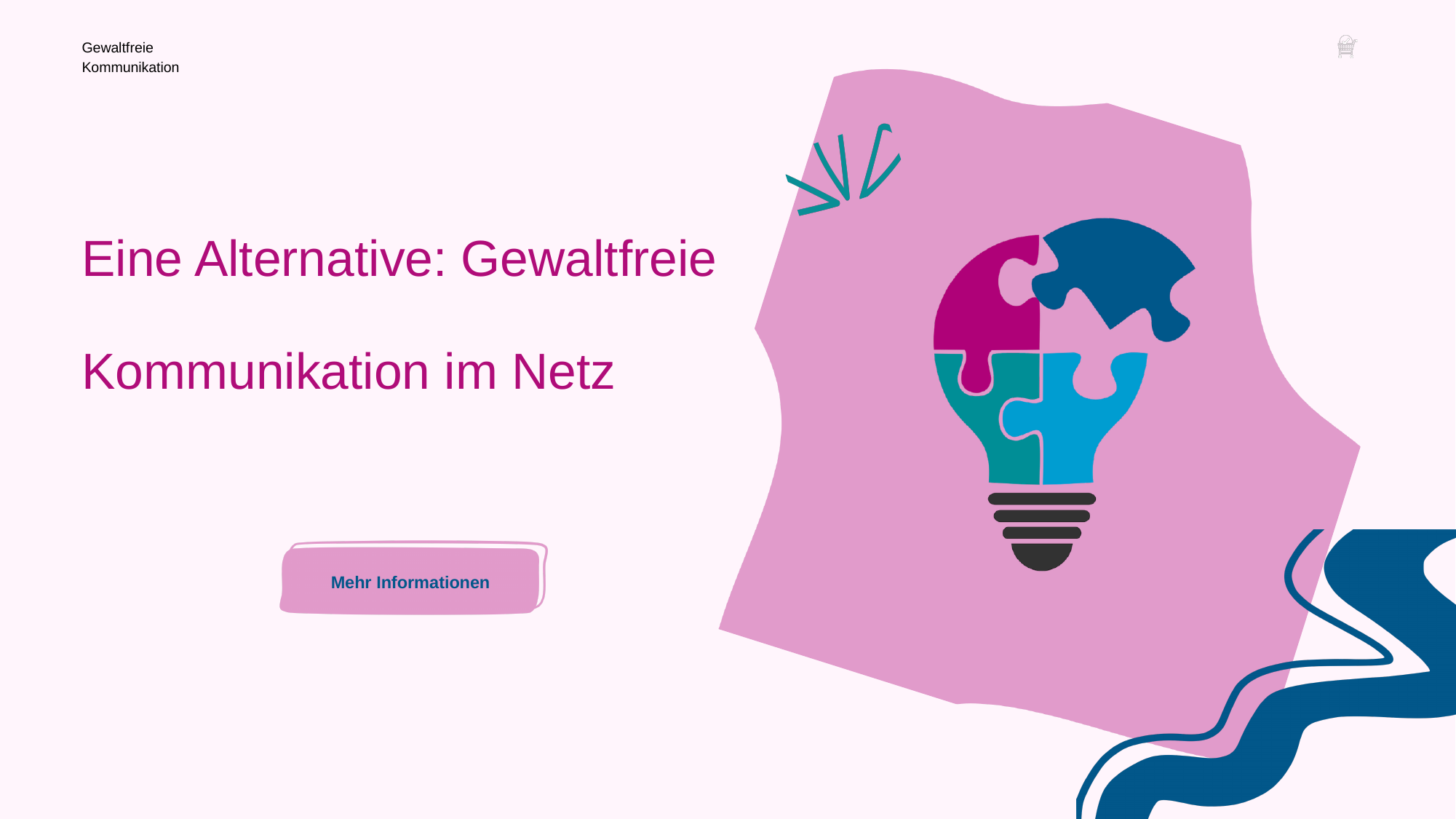

Gewaltfreie Kommunikation

Eine Alternative: Gewaltfreie Kommunikation im Netz

Mehr Informationen